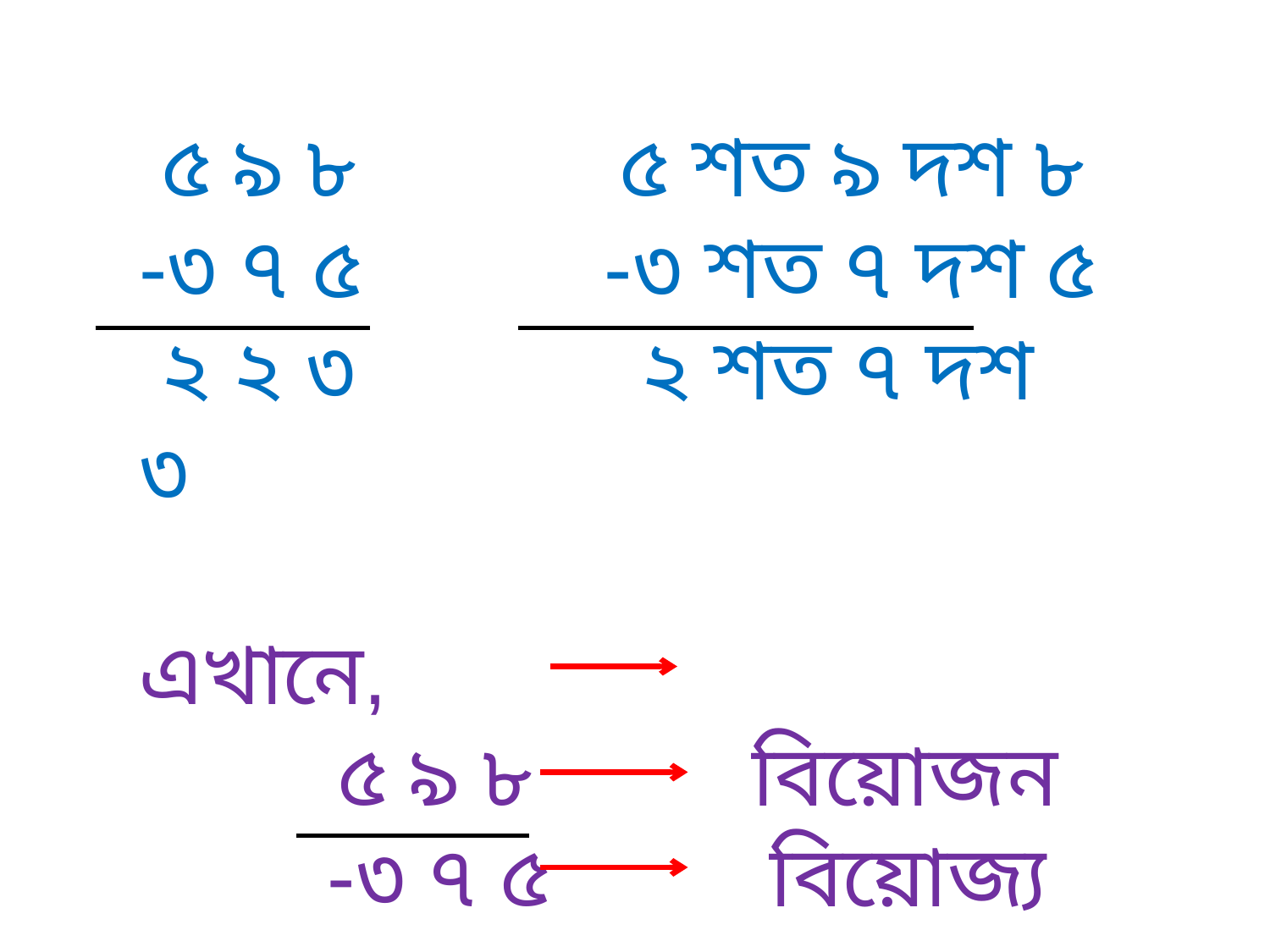

৫ ৯ ৮            ৫ শত ৯ দশ ৮
-৩ ৭ ৫           -৩ শত ৭ দশ ৫
 ২ ২ ৩             ২ শত ৭ দশ ৩

এখানে,
         ৫ ৯ ৮          বিয়োজন
        -৩ ৭ ৫          বিয়োজ্য
         ২ ২ ৩          বিয়োগফল